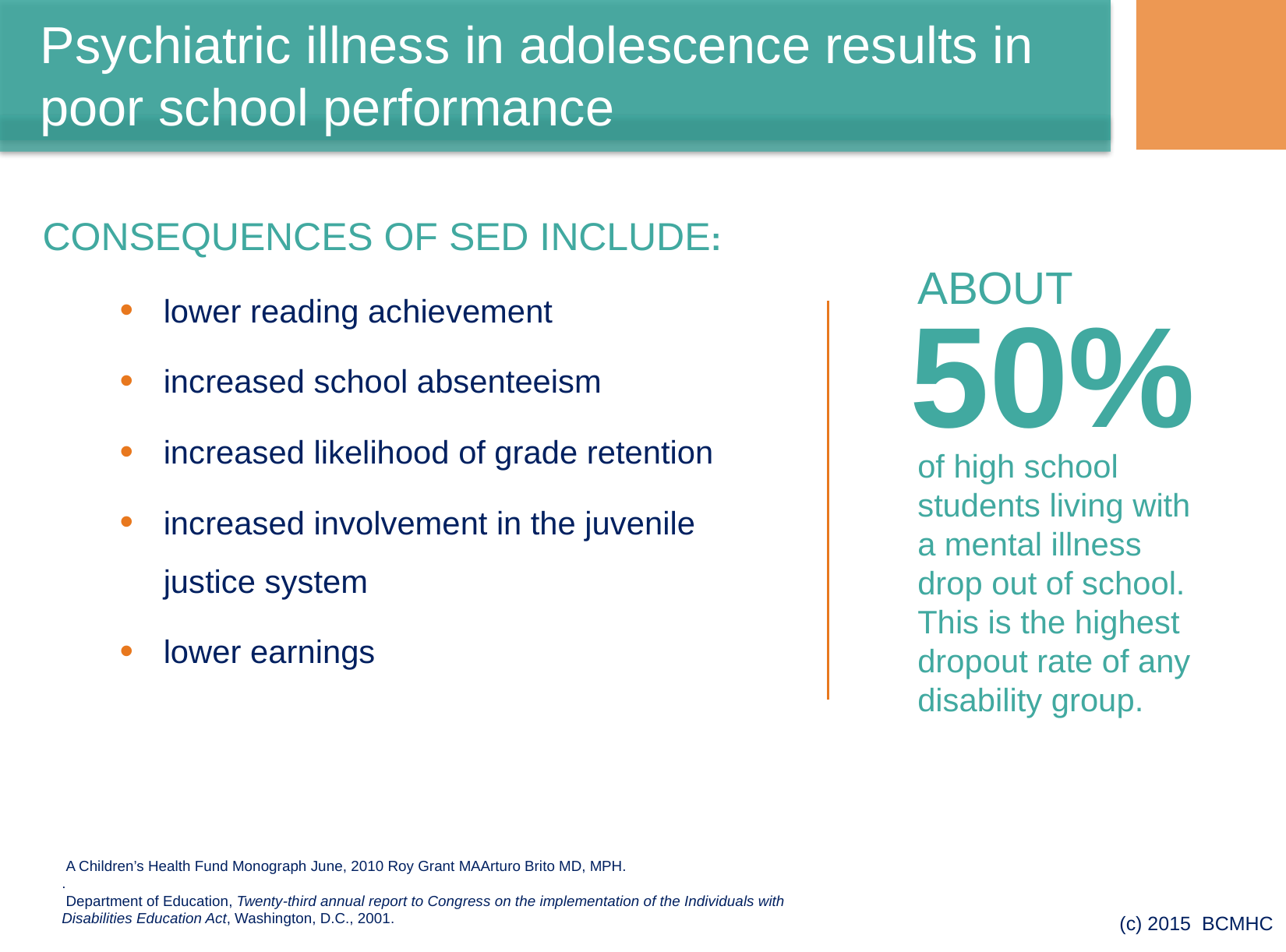

# Psychiatric illness in adolescence results in poor school performance
CONSEQUENCES OF SED INCLUDE:
ABOUT

of high school students living with a mental illness drop out of school. This is the highest dropout rate of any disability group.
50%
lower reading achievement
increased school absenteeism
increased likelihood of grade retention
increased involvement in the juvenile justice system
lower earnings

 A Children’s Health Fund Monograph June, 2010 Roy Grant MAArturo Brito MD, MPH.
.
 Department of Education, Twenty-third annual report to Congress on the implementation of the Individuals with Disabilities Education Act, Washington, D.C., 2001.
(c) 2015  BCMHC